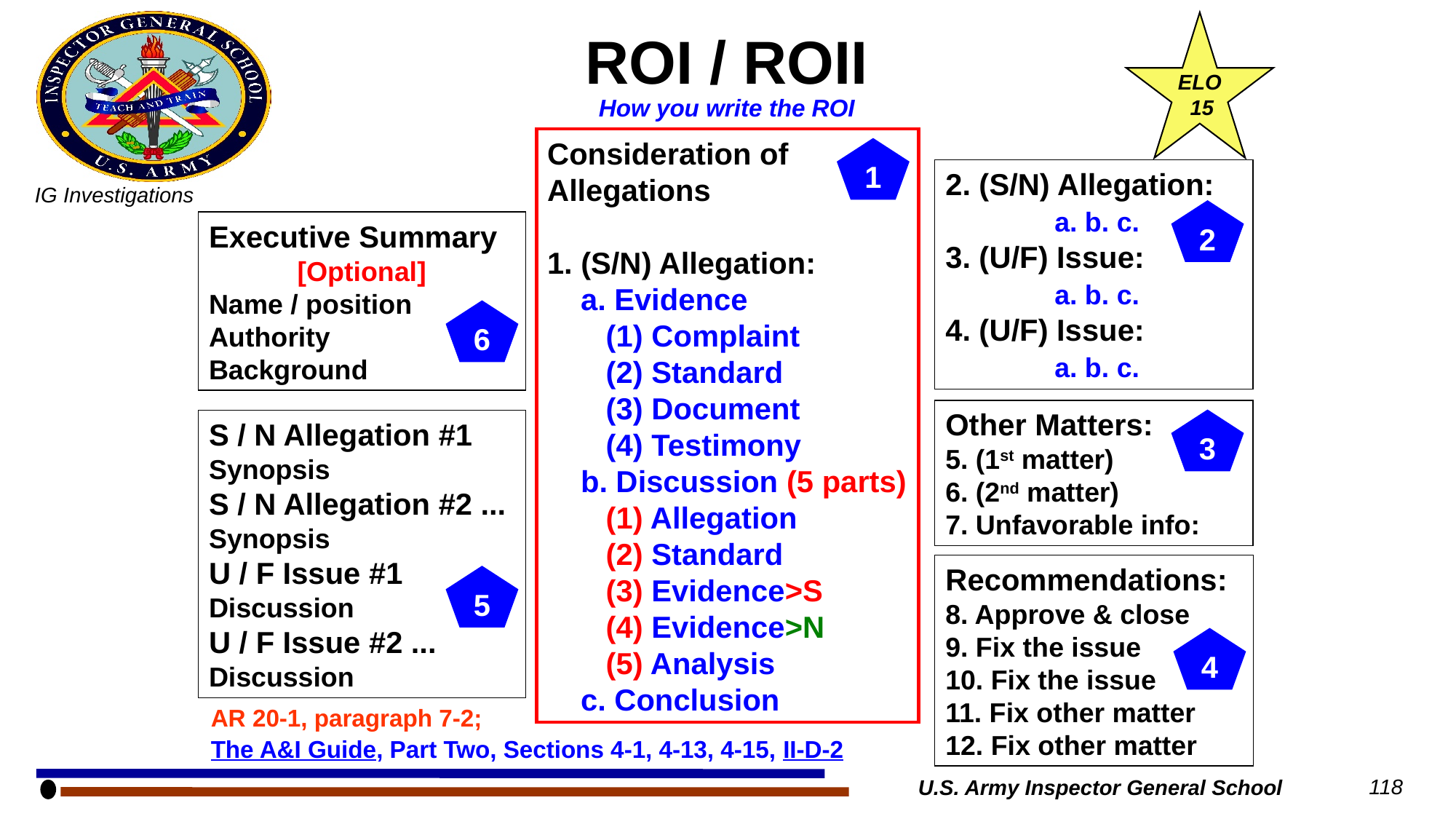

ELO
  15
# ROI / ROII
How you write the ROI
Consideration of Allegations

1. (S/N) Allegation:
    a. Evidence
       (1) Complaint
       (2) Standard
       (3) Document
       (4) Testimony
    b. Discussion (5 parts)
       (1) Allegation
       (2) Standard
       (3) Evidence>S
       (4) Evidence>N
       (5) Analysis
    c. Conclusion
1
2. (S/N) Allegation:
	a. b. c.
3. (U/F) Issue:
	a. b. c.
4. (U/F) Issue:
	a. b. c.
2
Executive Summary
[Optional]
Name / position
Authority
Background
6
Other Matters:
5. (1st matter)
6. (2nd matter)
7. Unfavorable info:
3
S / N Allegation #1
Synopsis
S / N Allegation #2 ...
Synopsis
U / F Issue #1
Discussion
U / F Issue #2 ...
Discussion
Recommendations:
8. Approve & close
9. Fix the issue
10. Fix the issue
11. Fix other matter
12. Fix other matter
5
4
AR 20-1, paragraph 7-2;
The A&I Guide, Part Two, Sections 4-1, 4-13, 4-15, II-D-2
U.S. Army Inspector General School